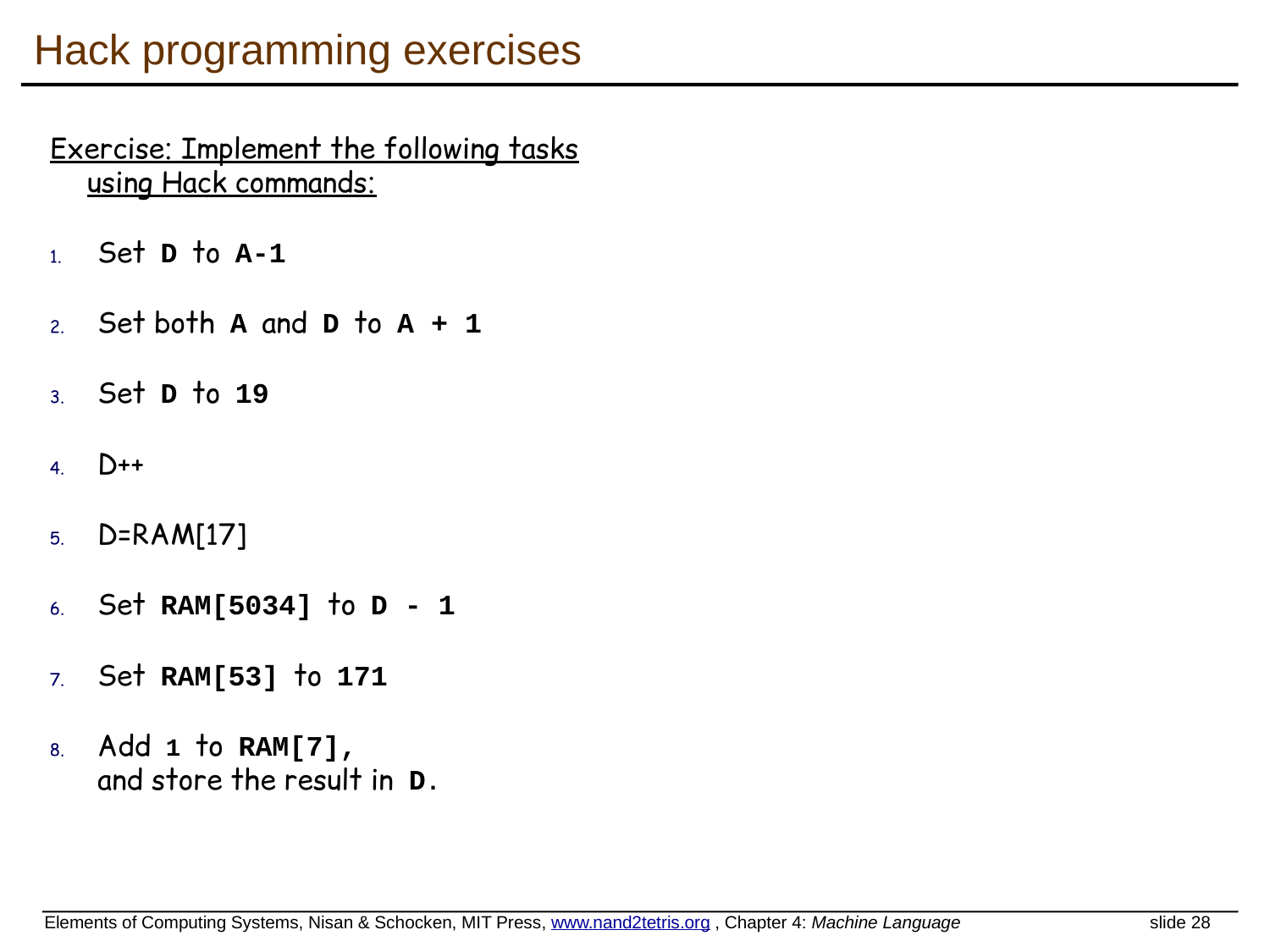

# Hack programming exercises
Exercise: Implement the following tasks
using Hack commands:
Set D to A-1
Set both A and D to A + 1
Set D to 19
D++
D=RAM[17]
Set RAM[5034] to D - 1
Set RAM[53] to 171
Add 1 to RAM[7],
and store the result in D.